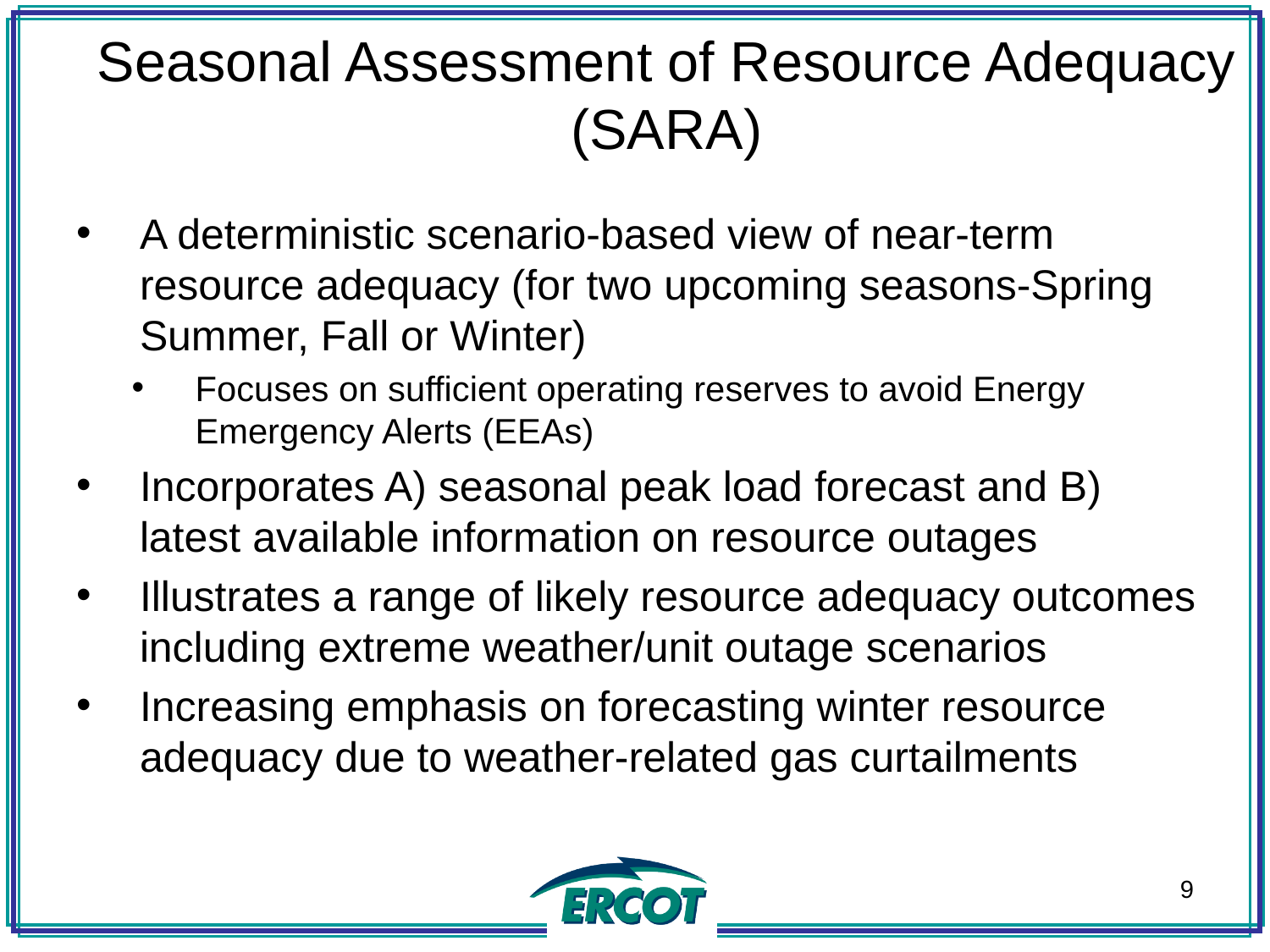

# Seasonal Assessment of Resource Adequacy (SARA)
A deterministic scenario-based view of near-term resource adequacy (for two upcoming seasons-Spring Summer, Fall or Winter)
Focuses on sufficient operating reserves to avoid Energy Emergency Alerts (EEAs)
Incorporates A) seasonal peak load forecast and B) latest available information on resource outages
Illustrates a range of likely resource adequacy outcomes including extreme weather/unit outage scenarios
Increasing emphasis on forecasting winter resource adequacy due to weather-related gas curtailments

9